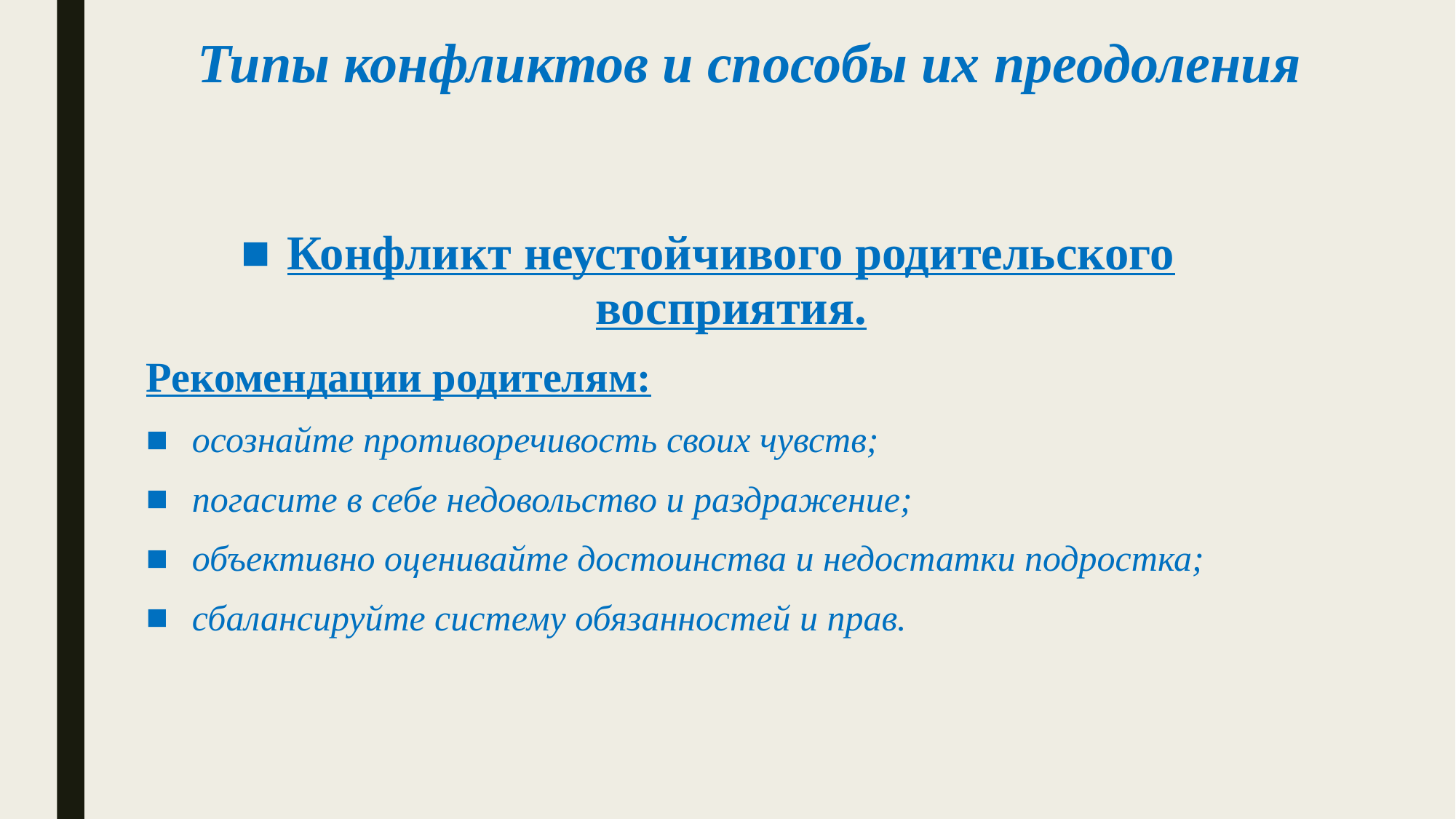

# Типы конфликтов и способы их преодоления
Конфликт неустойчивого родительского восприятия.
Рекомендации родителям:
осознайте противоречивость своих чувств;
погасите в себе недовольство и раздражение;
объективно оценивайте достоинства и недостатки подростка;
сбалансируйте систему обязанностей и прав.